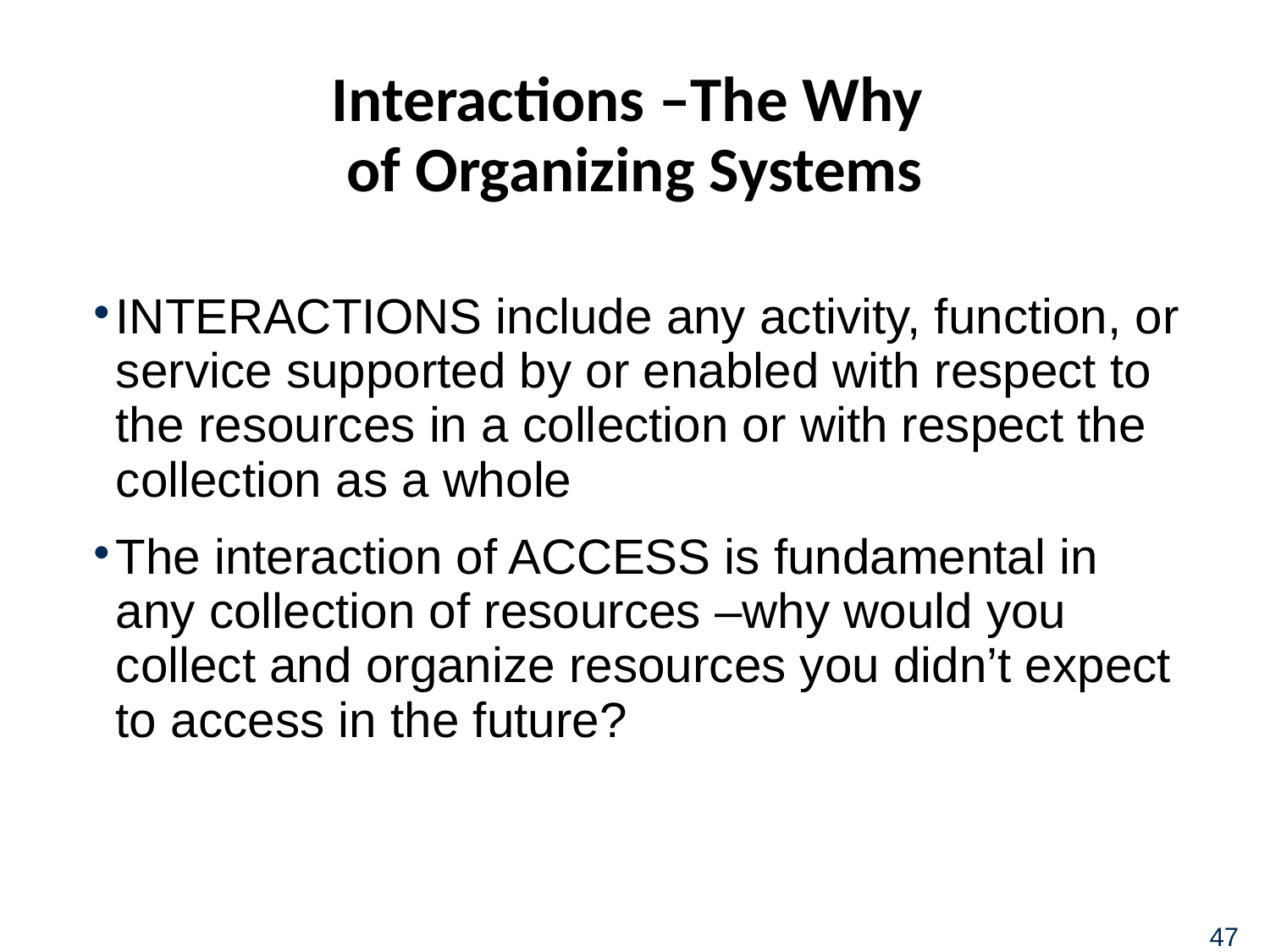

# Interactions –The Why of Organizing Systems
INTERACTIONS include any activity, function, or service supported by or enabled with respect to the resources in a collection or with respect the collection as a whole
The interaction of ACCESS is fundamental in any collection of resources –why would you collect and organize resources you didn’t expect to access in the future?
47